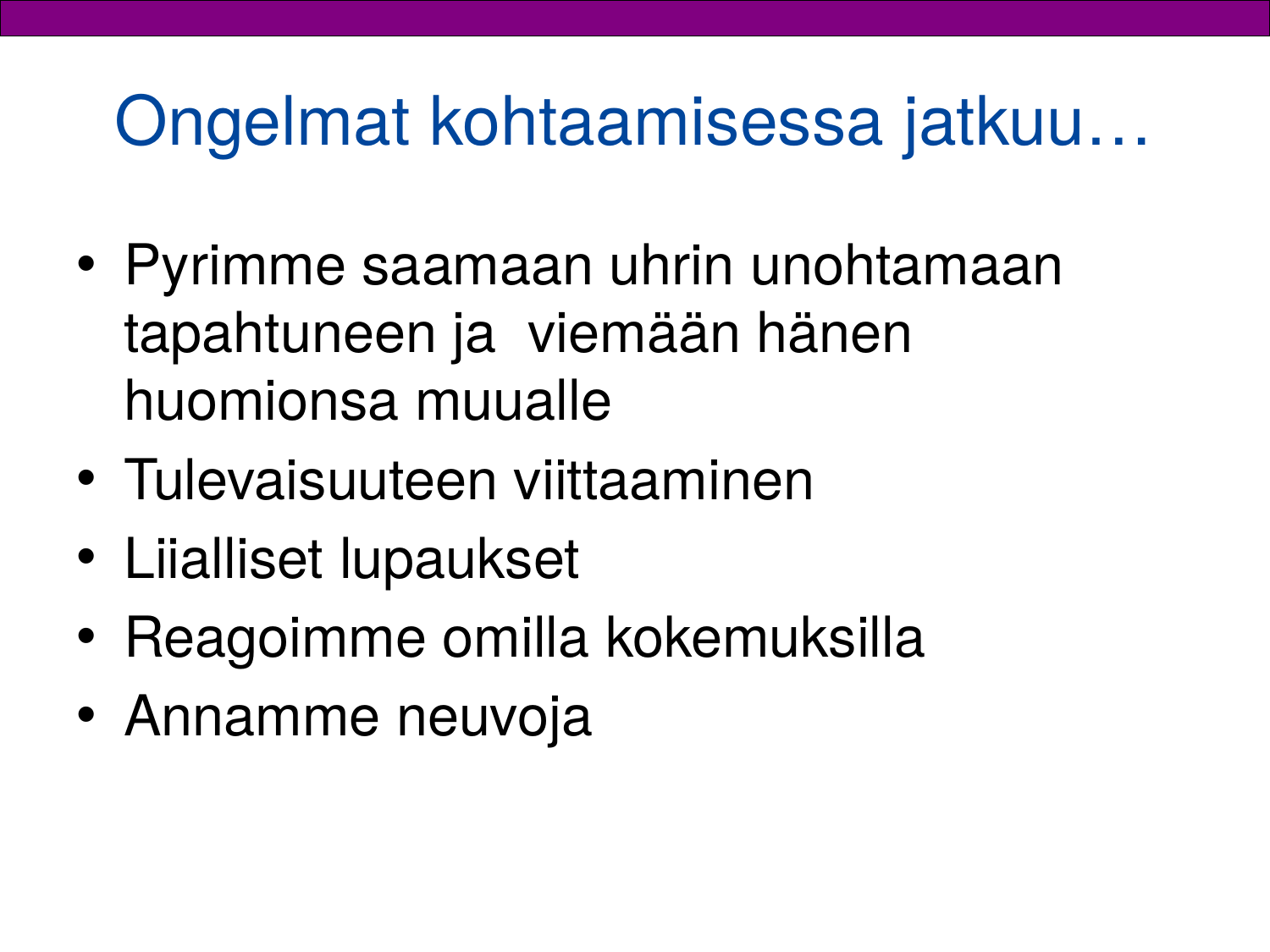

# Ongelmat kohtaamisessa jatkuu…
Pyrimme saamaan uhrin unohtamaan tapahtuneen ja  viemään hänen huomionsa muualle
Tulevaisuuteen viittaaminen
Liialliset lupaukset
Reagoimme omilla kokemuksilla
Annamme neuvoja